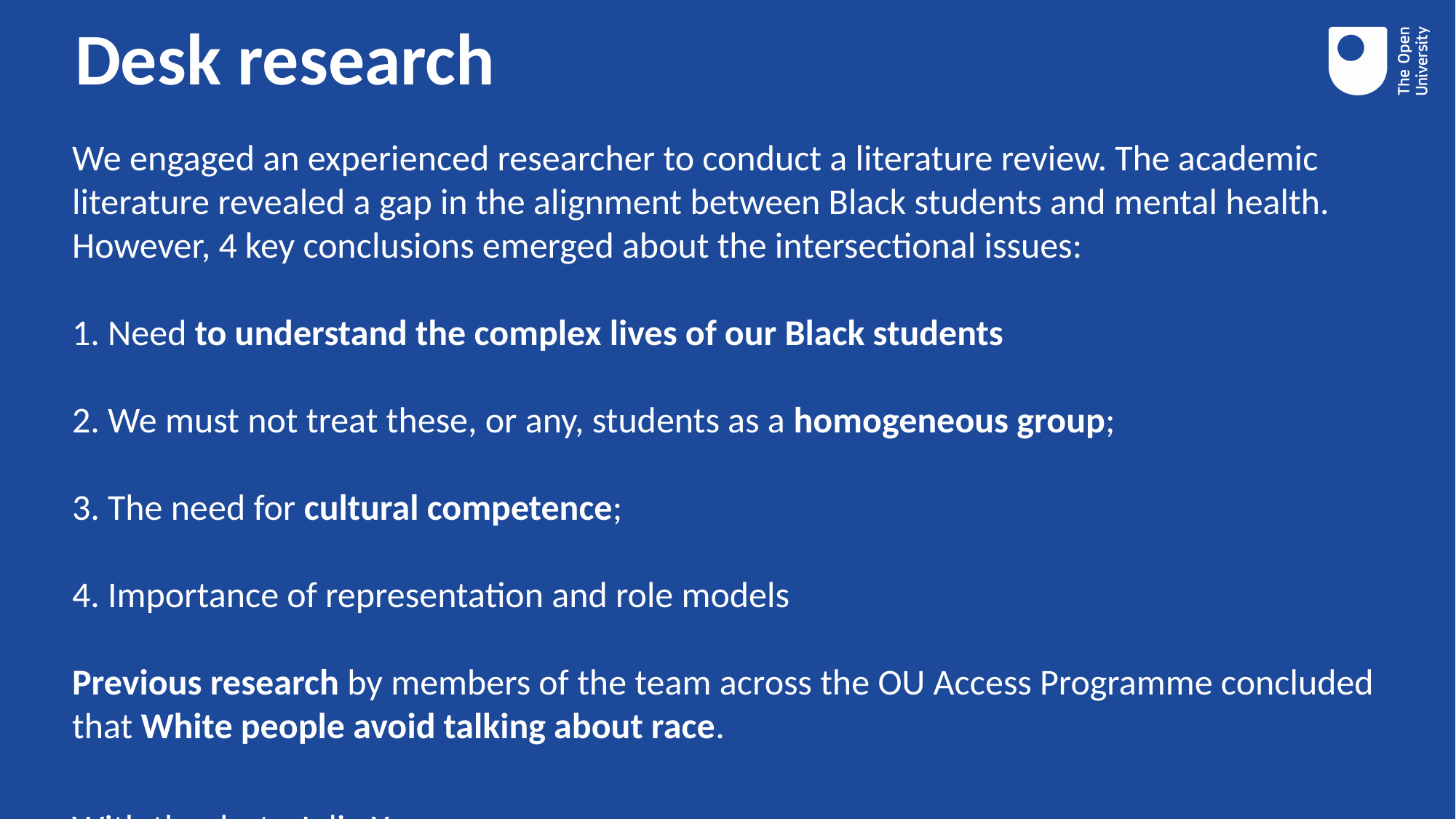

# Desk research
We engaged an experienced researcher to conduct a literature review. The academic literature revealed a gap in the alignment between Black students and mental health. However, 4 key conclusions emerged about the intersectional issues:

1. Need to understand the complex lives of our Black students
2. We must not treat these, or any, students as a homogeneous group;
3. The need for cultural competence;
4. Importance of representation and role models

Previous research by members of the team across the OU Access Programme concluded that White people avoid talking about race.

With thanks to Julie Young